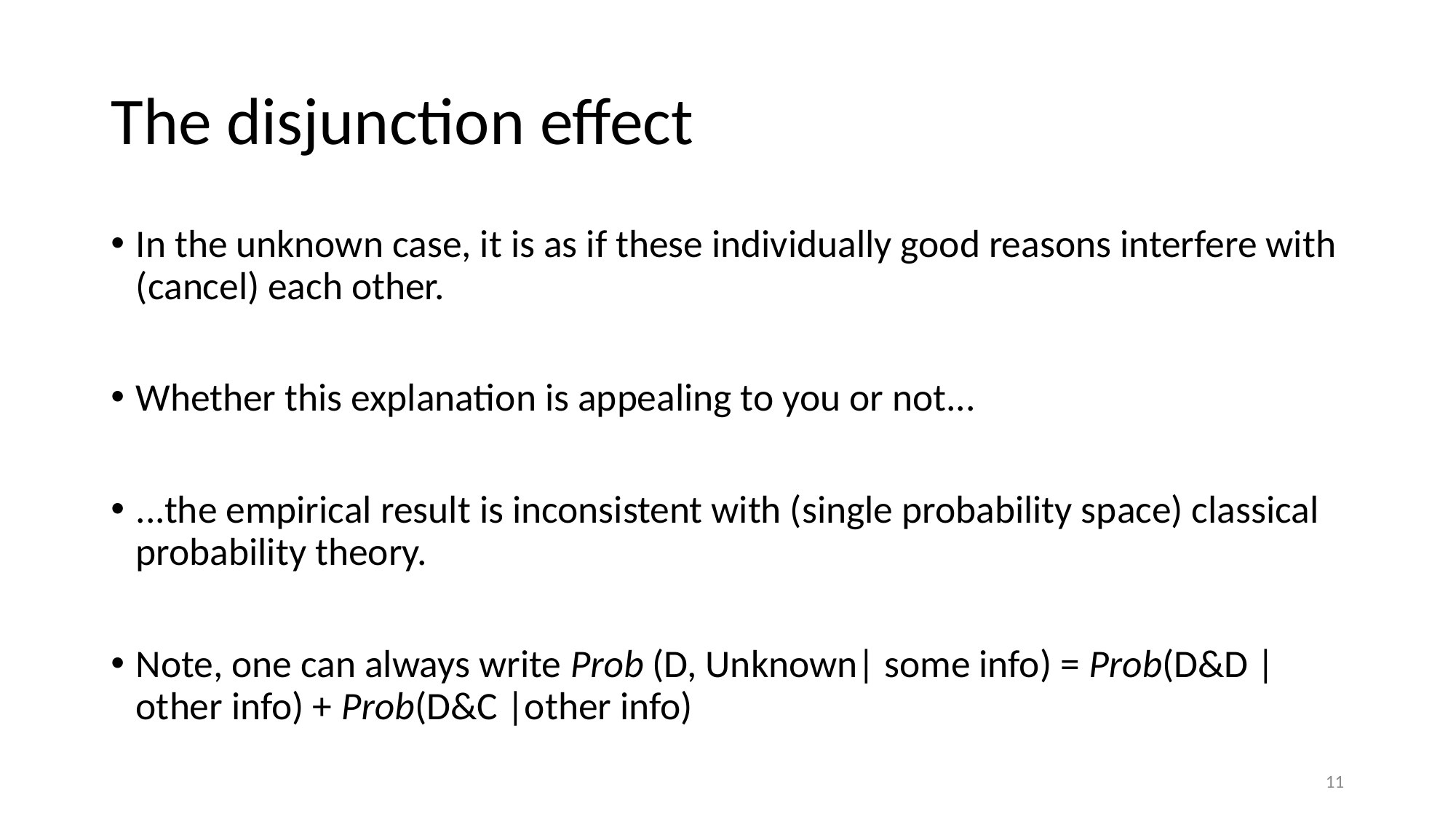

# The disjunction effect
In the unknown case, it is as if these individually good reasons interfere with (cancel) each other.

Whether this explanation is appealing to you or not...

...the empirical result is inconsistent with (single probability space) classical probability theory.

Note, one can always write Prob (D, Unknown| some info) = Prob(D&D |other info) + Prob(D&C |other info)

11